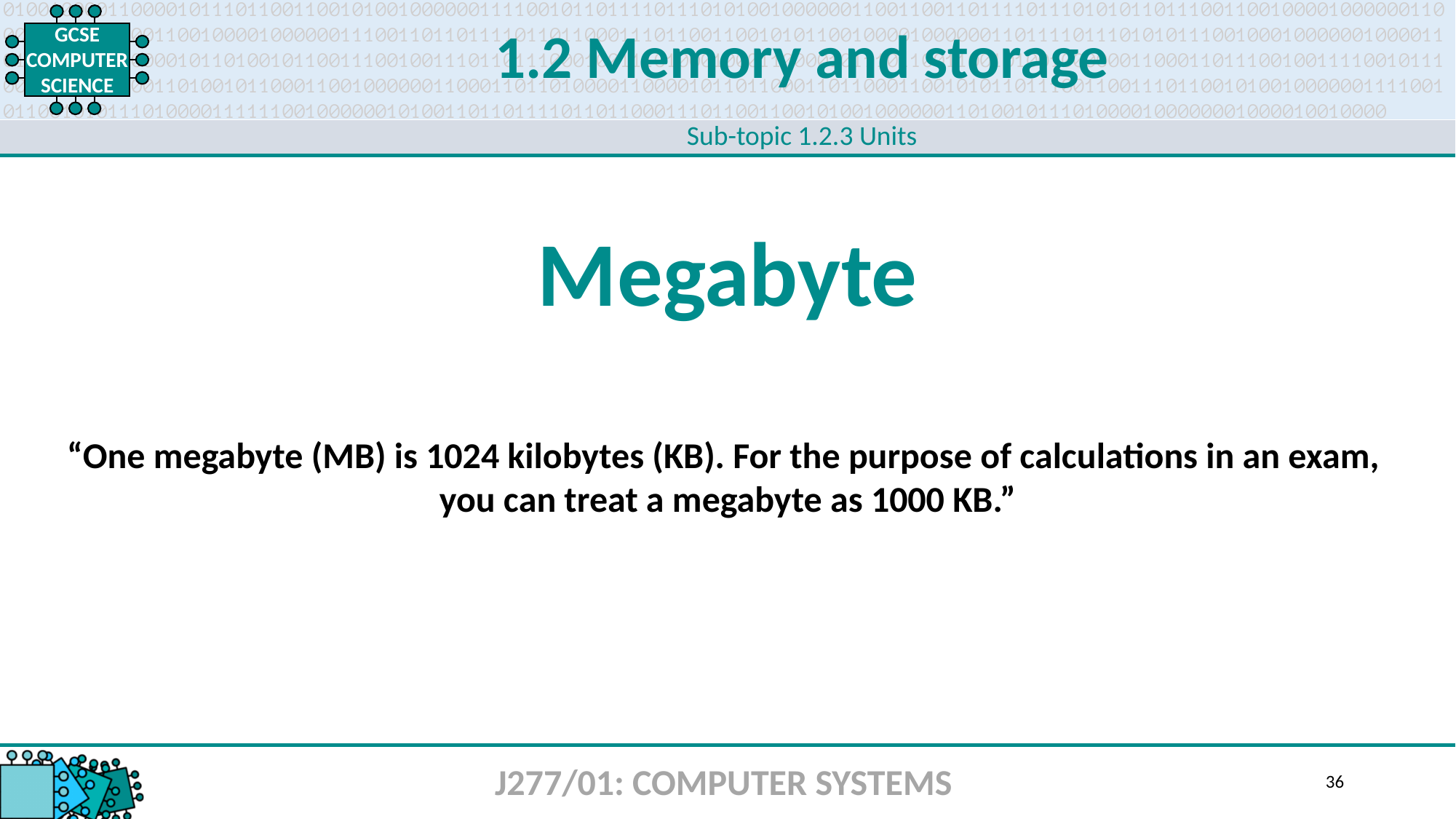

1.2 Memory and storage
Sub-topic 1.2.3 Units
Megabyte
“One megabyte (MB) is 1024 kilobytes (KB). For the purpose of calculations in an exam,
you can treat a megabyte as 1000 KB.”
J277/01: COMPUTER SYSTEMS
36